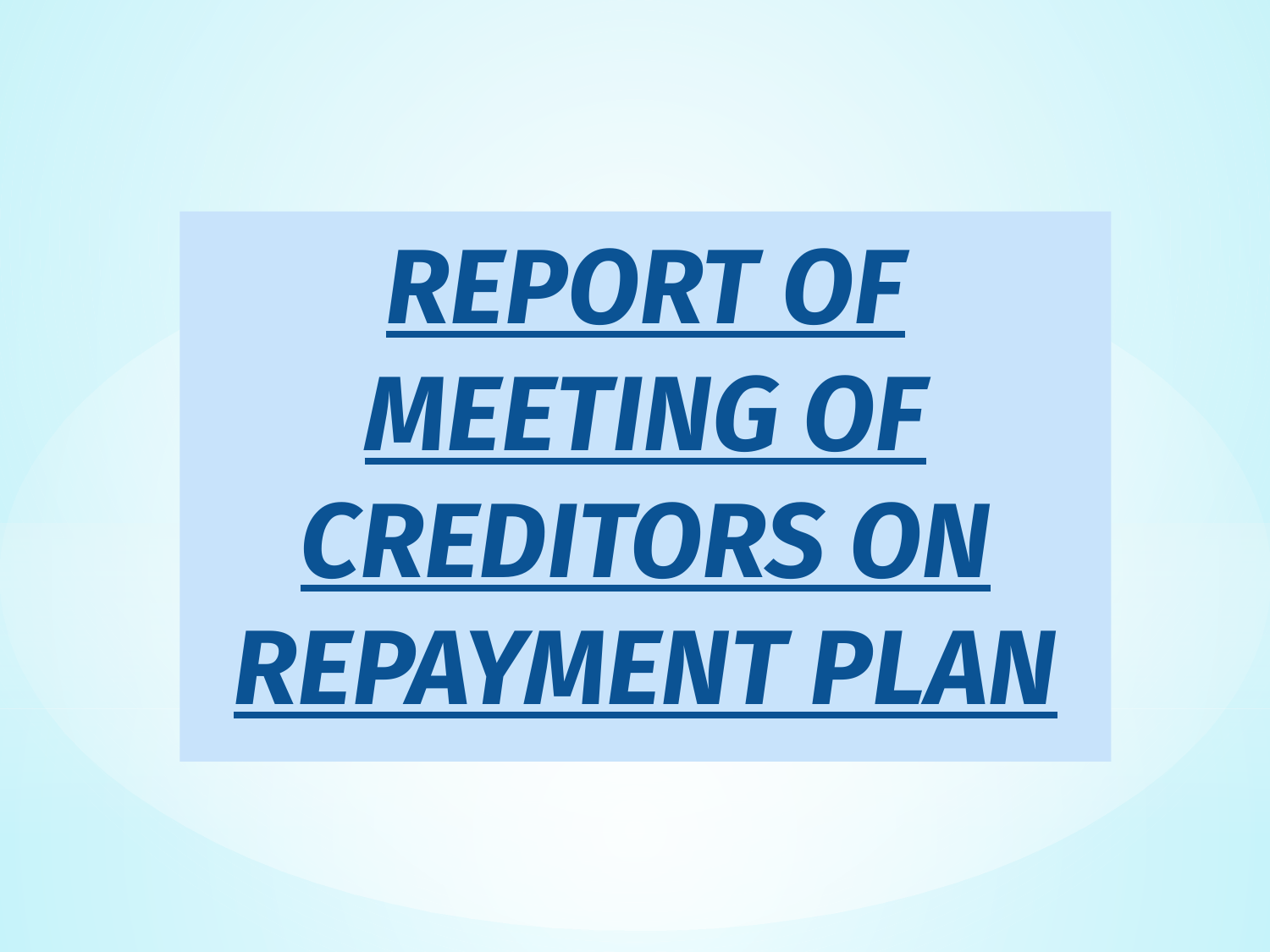

# REPORT OF MEETING OF CREDITORS ON REPAYMENT PLAN